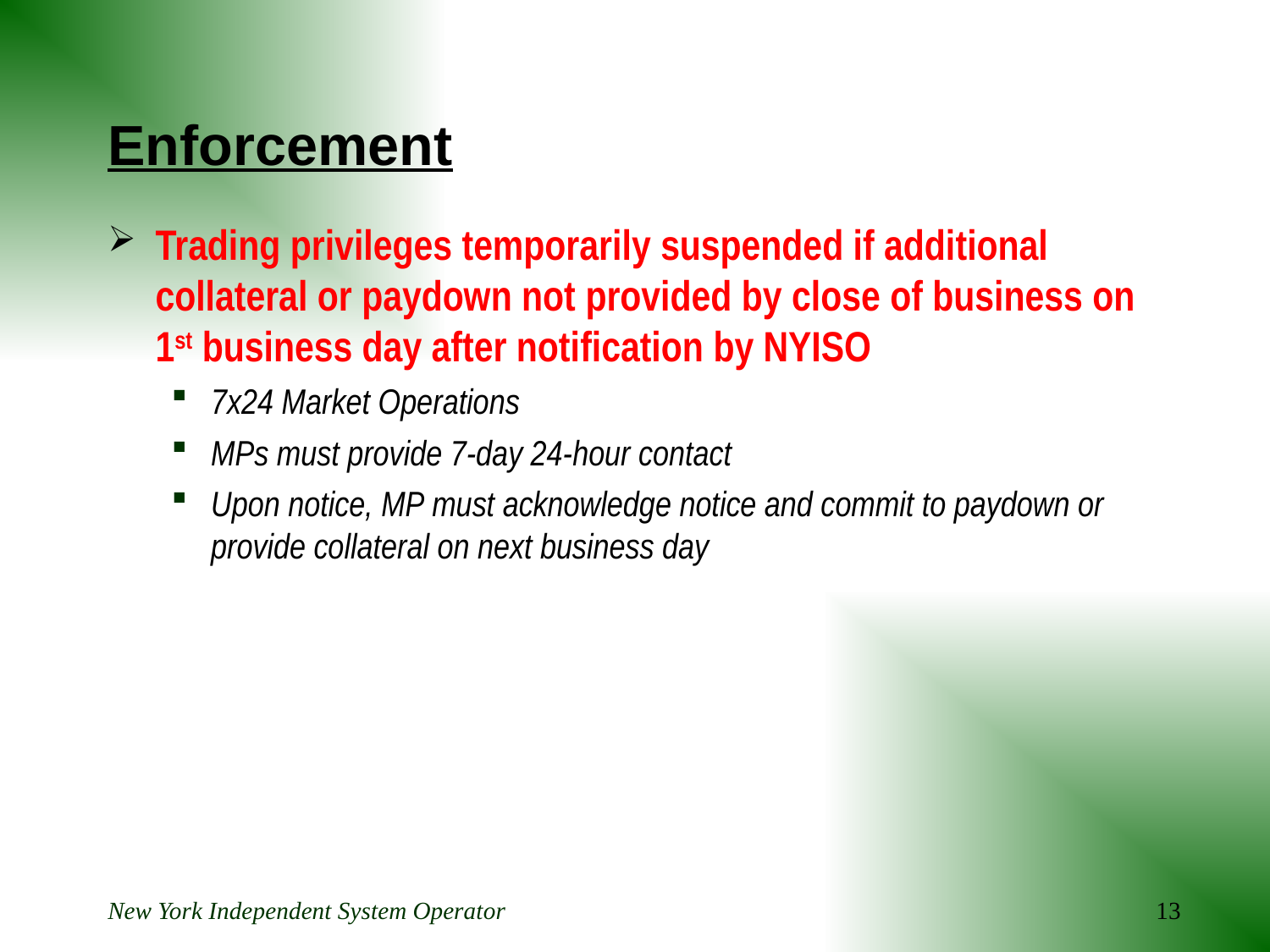

New York Independent System Operator
13
# Enforcement
Trading privileges temporarily suspended if additional collateral or paydown not provided by close of business on 1st business day after notification by NYISO
7x24 Market Operations
MPs must provide 7-day 24-hour contact
Upon notice, MP must acknowledge notice and commit to paydown or provide collateral on next business day